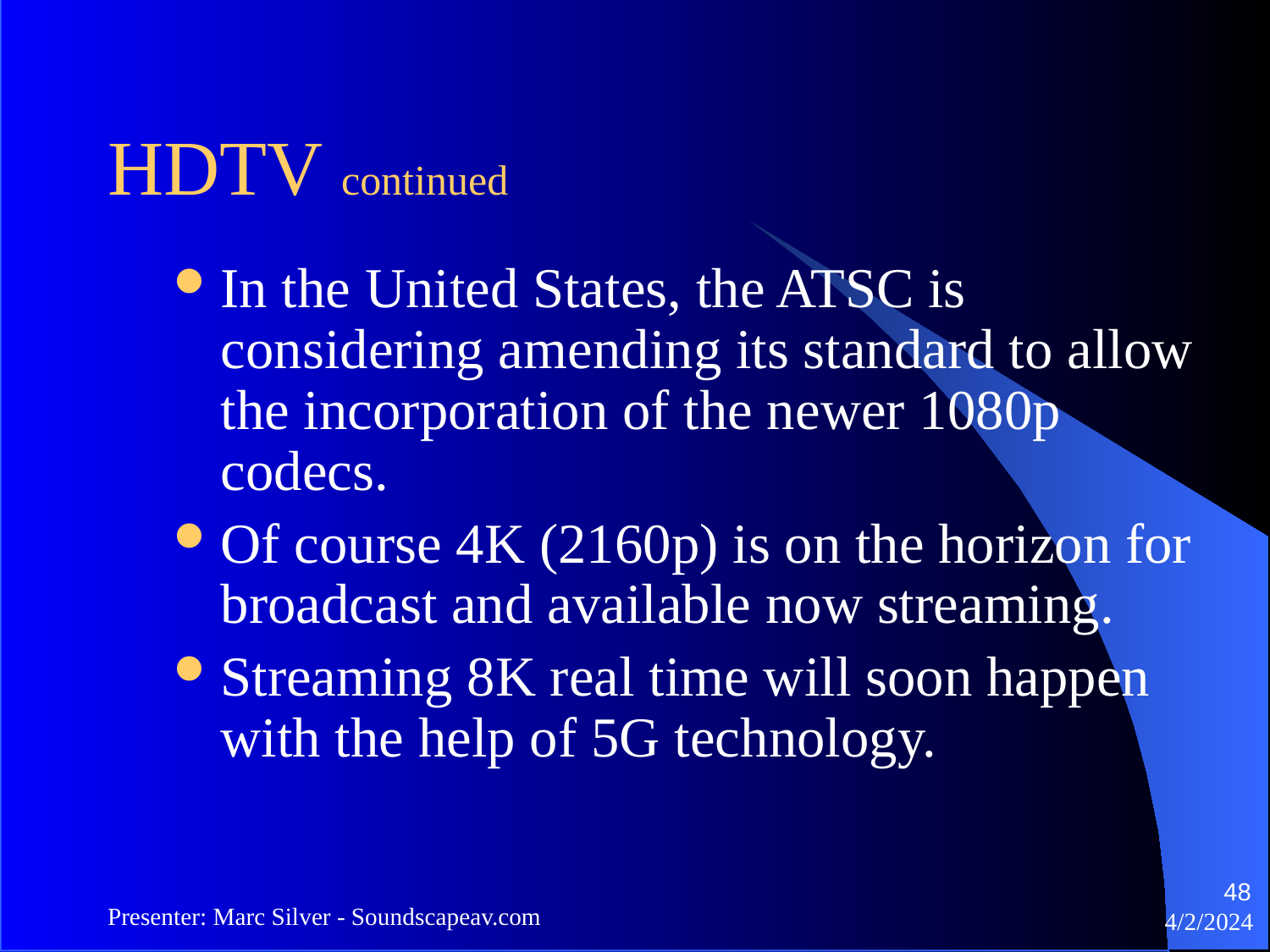

HDTV continued
In the United States, the ATSC is considering amending its standard to allow the incorporation of the newer 1080p codecs.
Of course 4K (2160p) is on the horizon for broadcast and available now streaming.
Streaming 8K real time will soon happen with the help of 5G technology.
48
Presenter: Marc Silver - Soundscapeav.com
4/2/2024